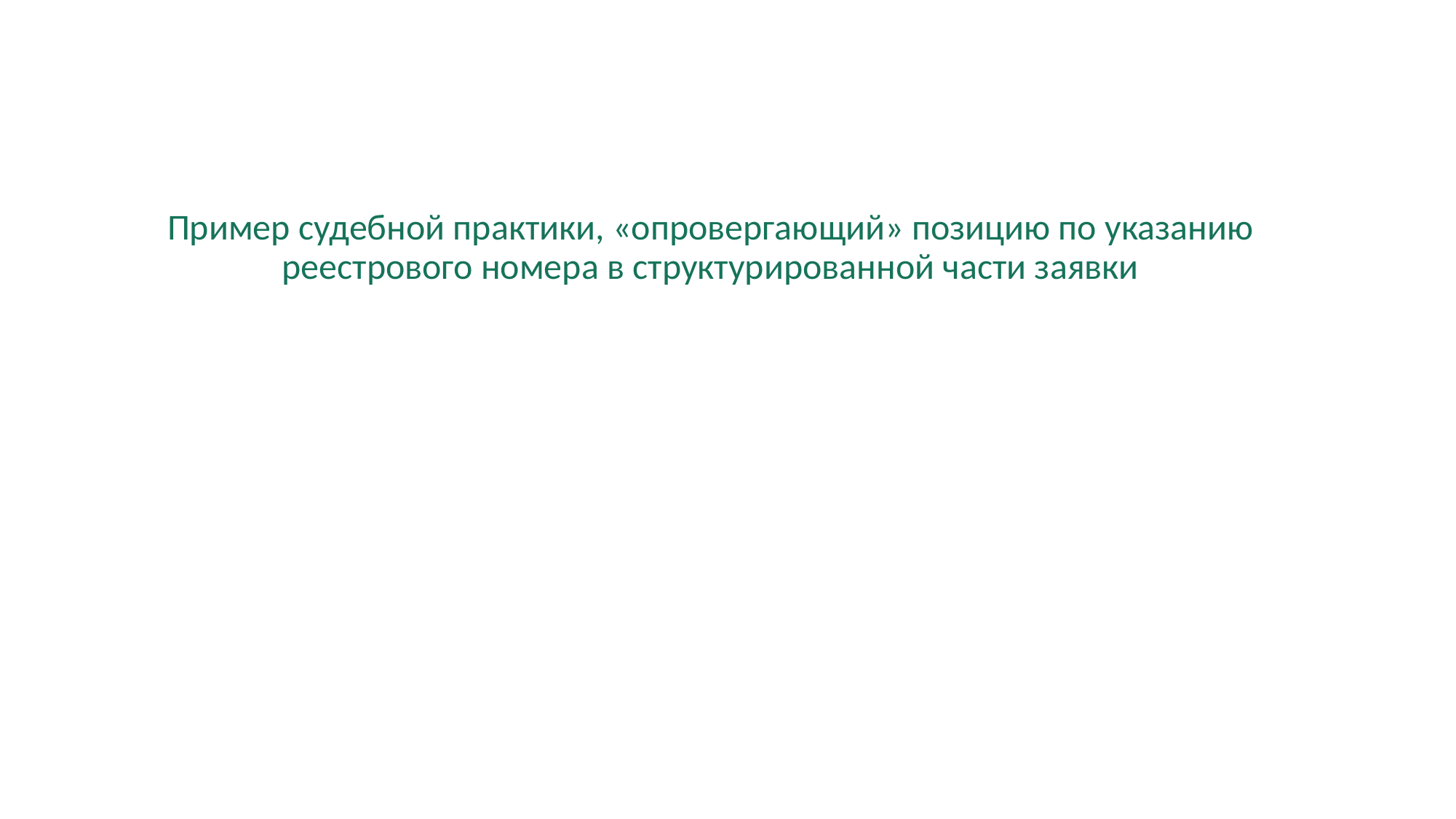

# Пример судебной практики, «опровергающий» позицию по указанию реестрового номера в структурированной части заявки